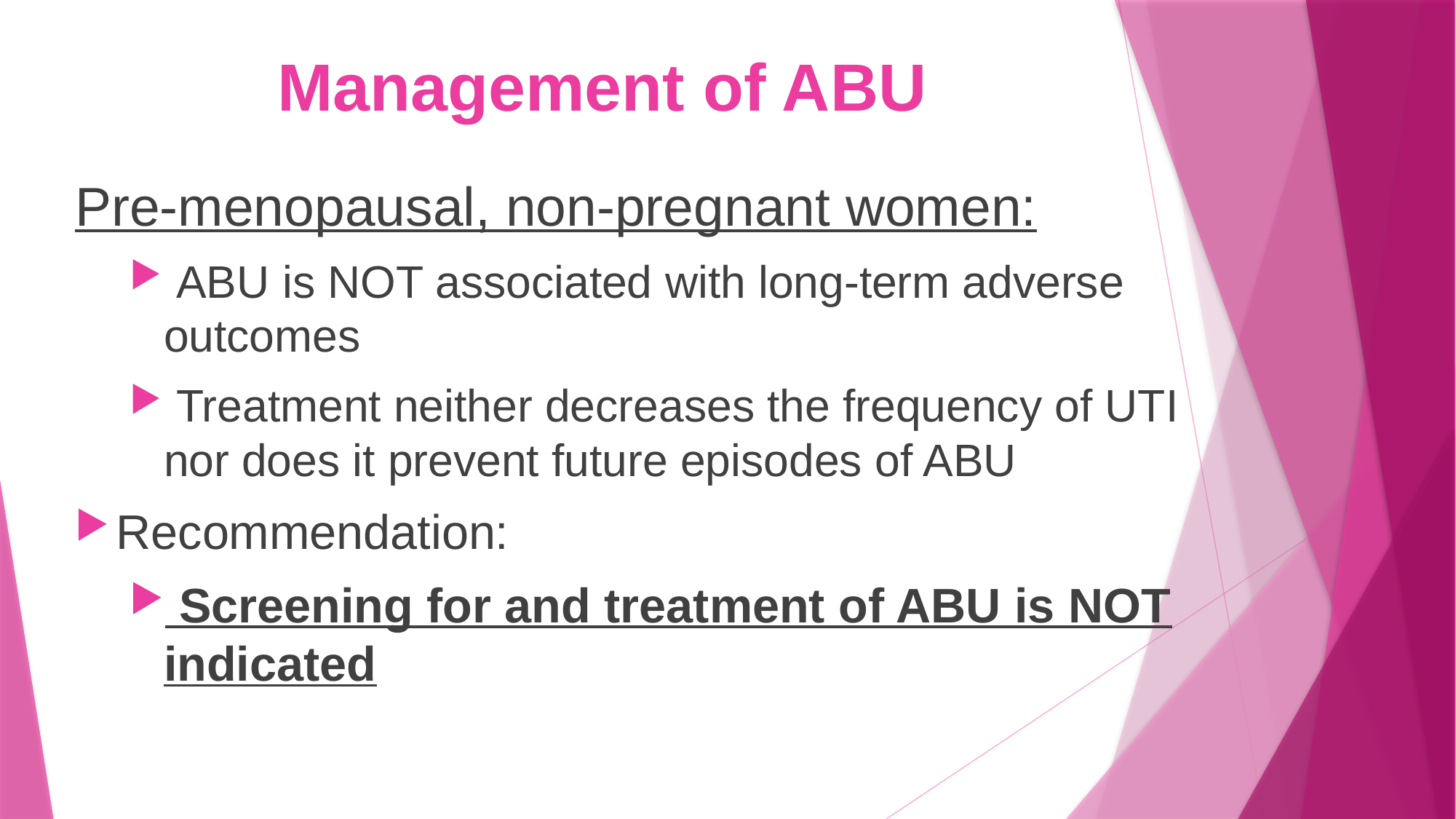

# Management of ABU
Pre-menopausal, non-pregnant women:
 ABU is NOT associated with long-term adverse outcomes
 Treatment neither decreases the frequency of UTI nor does it prevent future episodes of ABU
Recommendation:
 Screening for and treatment of ABU is NOT indicated